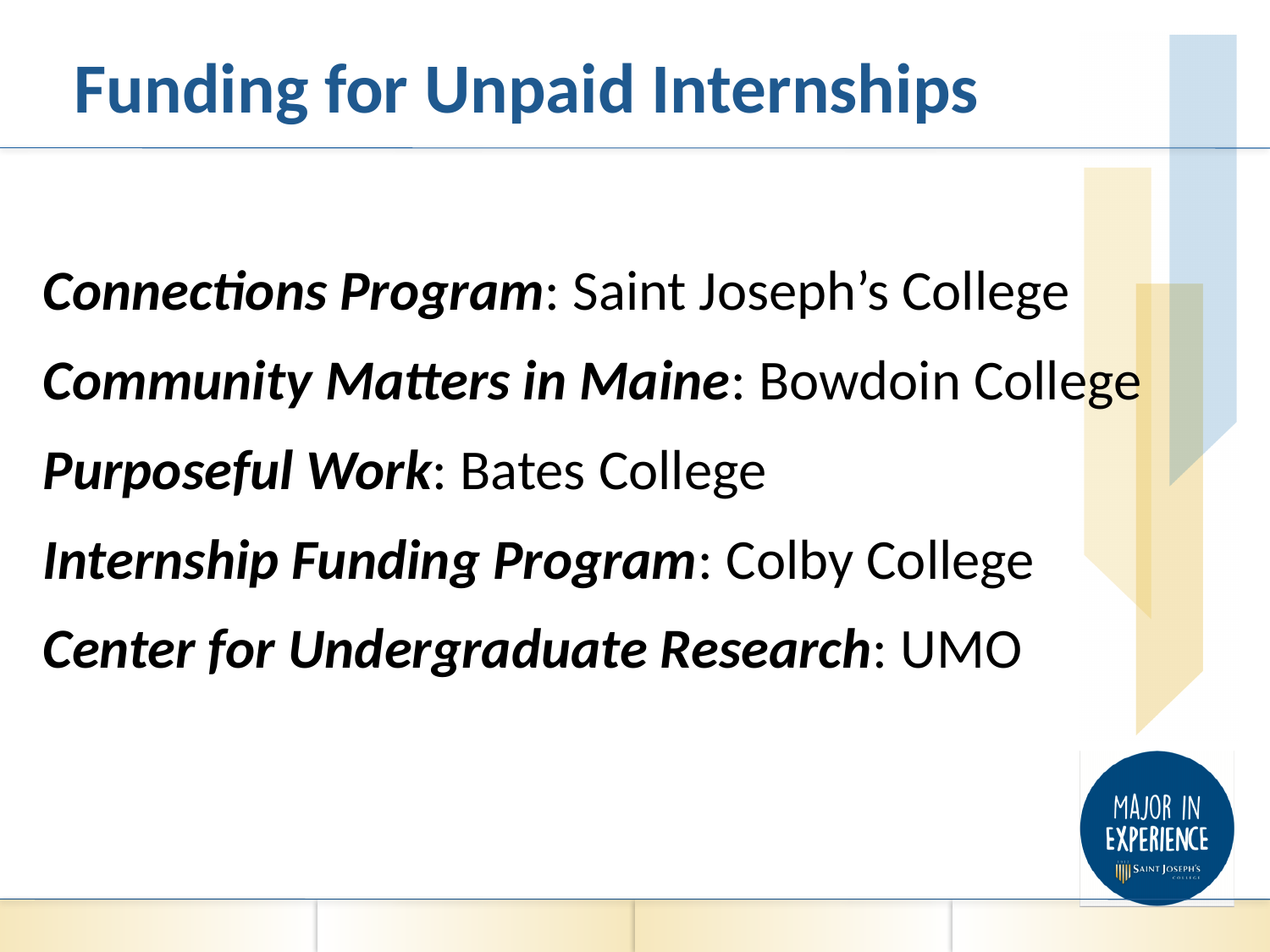

# Funding for Unpaid Internships
Connections Program: Saint Joseph’s College
Community Matters in Maine: Bowdoin College
Purposeful Work: Bates College
Internship Funding Program: Colby College
Center for Undergraduate Research: UMO